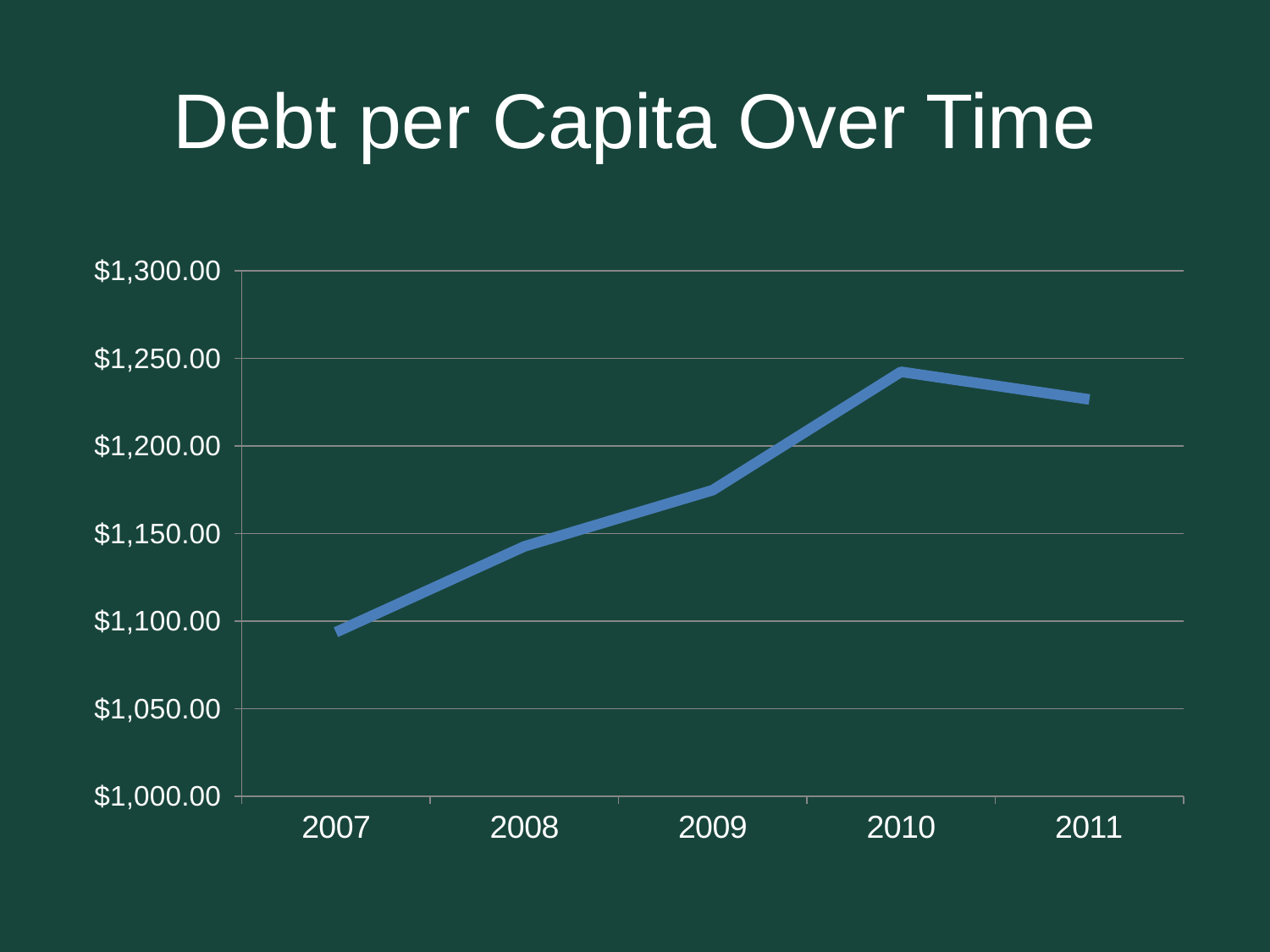

# Debt per Capita Over Time

### Chart

| Category | Debt per Capita |
|---|---|
| 2007 | 1093.6307896680157 |
| 2008 | 1142.6163268735595 |
| 2009 | 1174.7169599647054 |
| 2010 | 1242.290216126468 |
| 2011 | 1226.5161021572003 |